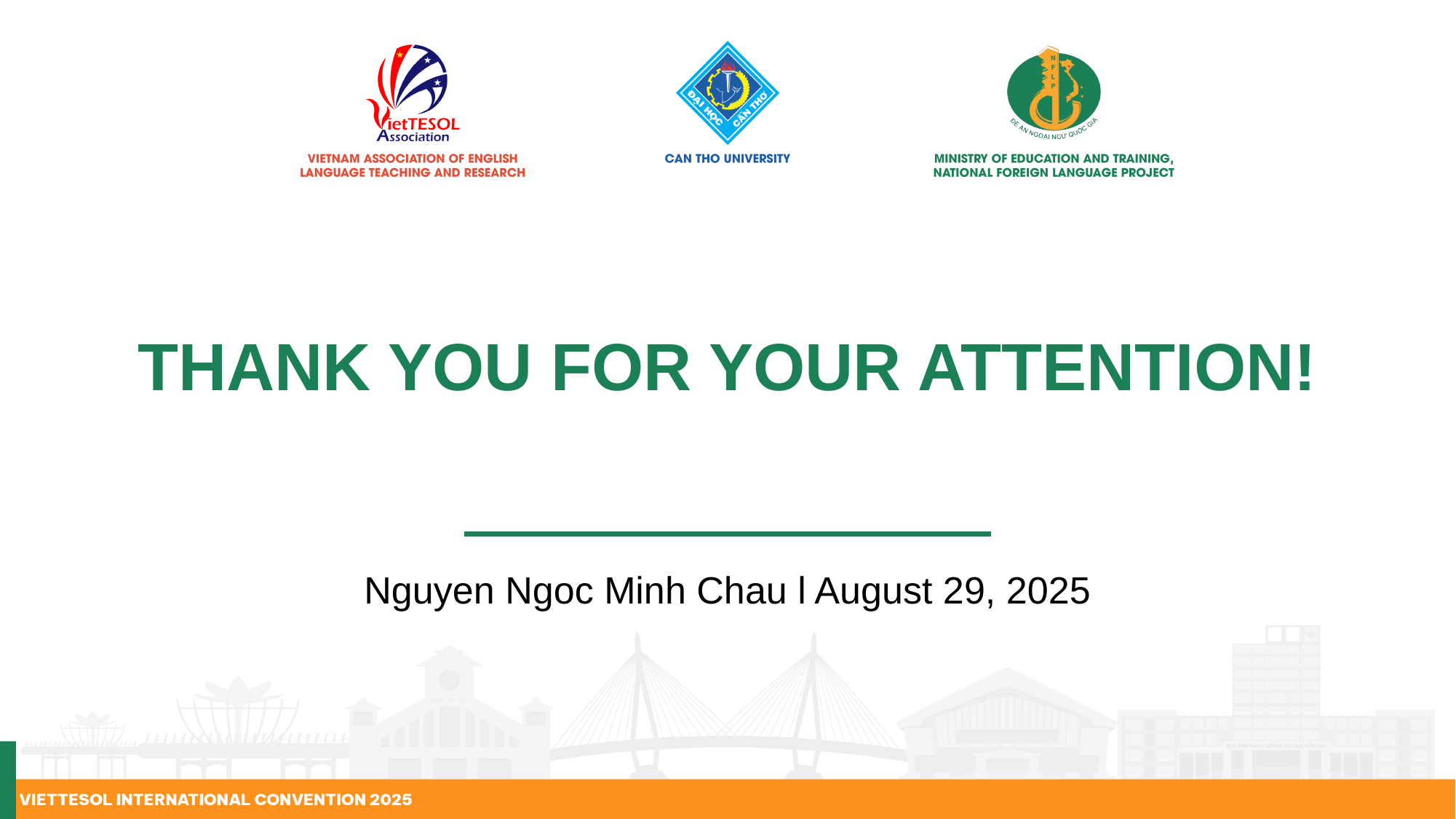

# THANK YOU FOR YOUR ATTENTION!
Nguyen Ngoc Minh Chau l August 29, 2025